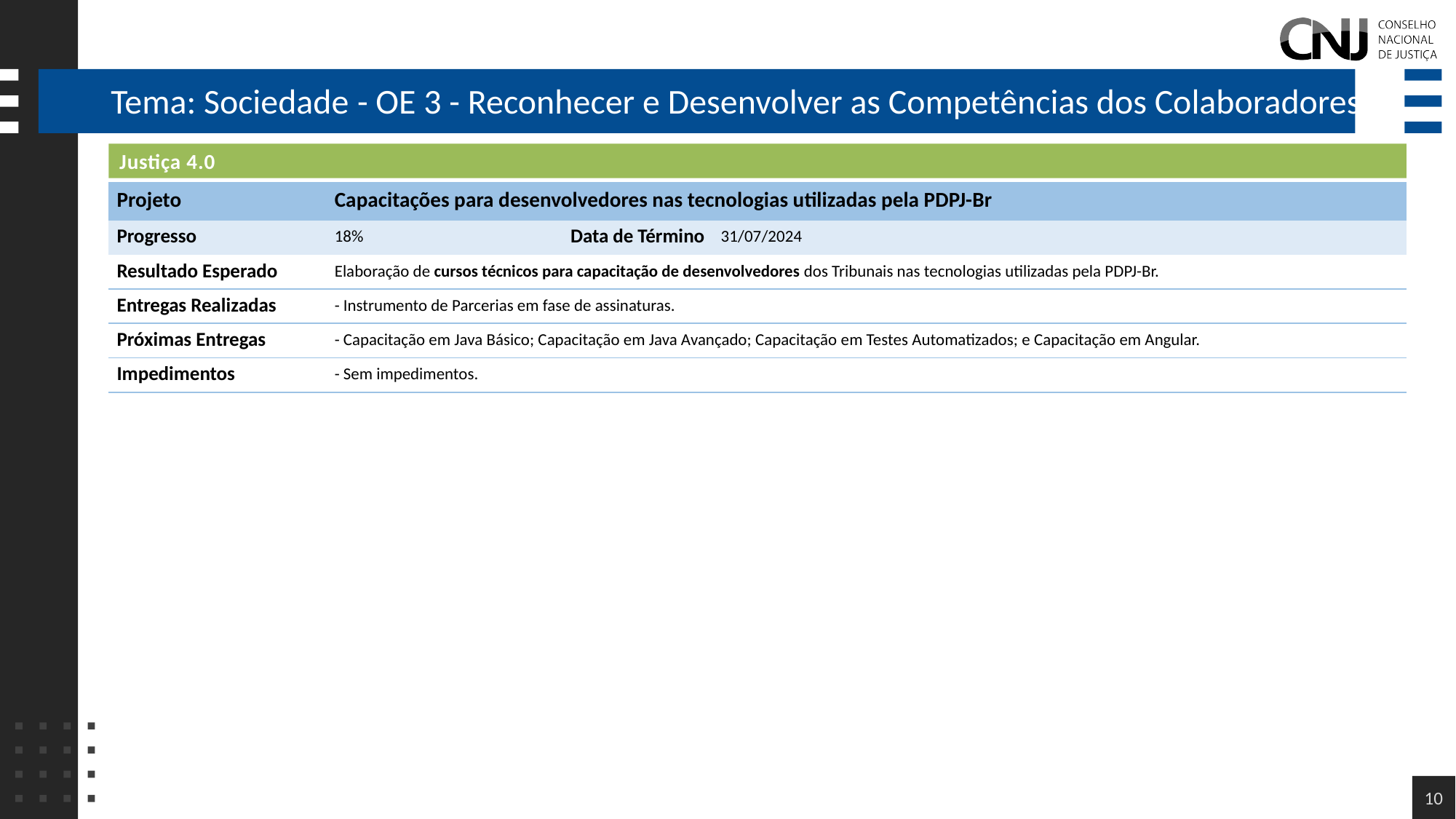

# Tema: Sociedade - OE 3 - Reconhecer e Desenvolver as Competências dos Colaboradores
Justiça 4.0
| Projeto | Capacitações para desenvolvedores nas tecnologias utilizadas pela PDPJ-Br |  |  |
| --- | --- | --- | --- |
| Progresso | 18% | Data de Término | 31/07/2024 |
| Resultado Esperado | Elaboração de cursos técnicos para capacitação de desenvolvedores dos Tribunais nas tecnologias utilizadas pela PDPJ-Br. |  |  |
| Entregas Realizadas | - Instrumento de Parcerias em fase de assinaturas. |  |  |
| Próximas Entregas | - Capacitação em Java Básico; Capacitação em Java Avançado; Capacitação em Testes Automatizados; e Capacitação em Angular. |  |  |
| Impedimentos | - Sem impedimentos. |  |  |
10